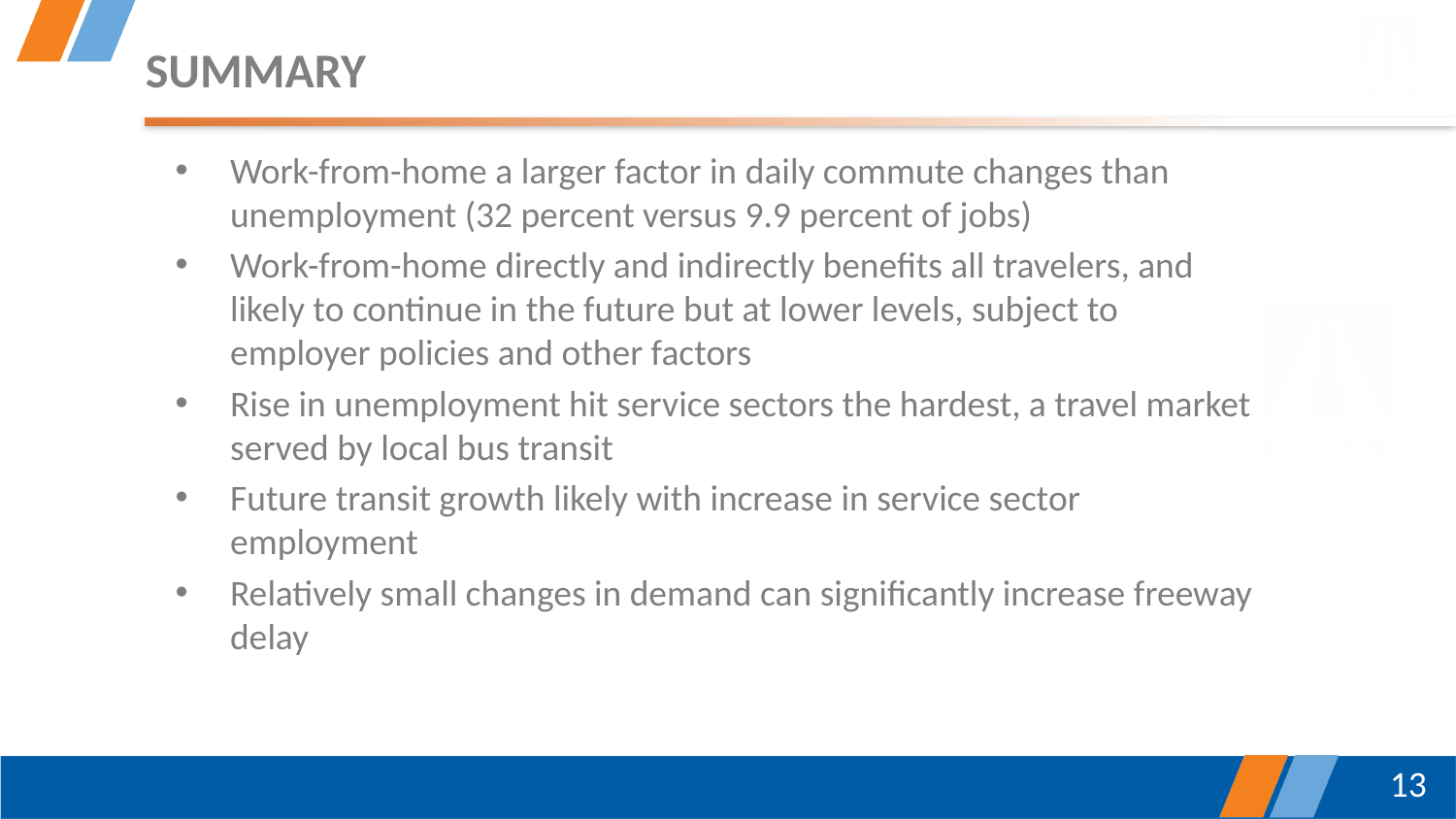

# Summary
Work-from-home a larger factor in daily commute changes than unemployment (32 percent versus 9.9 percent of jobs)
Work-from-home directly and indirectly benefits all travelers, and likely to continue in the future but at lower levels, subject to employer policies and other factors
Rise in unemployment hit service sectors the hardest, a travel market served by local bus transit
Future transit growth likely with increase in service sector employment
Relatively small changes in demand can significantly increase freeway delay
13